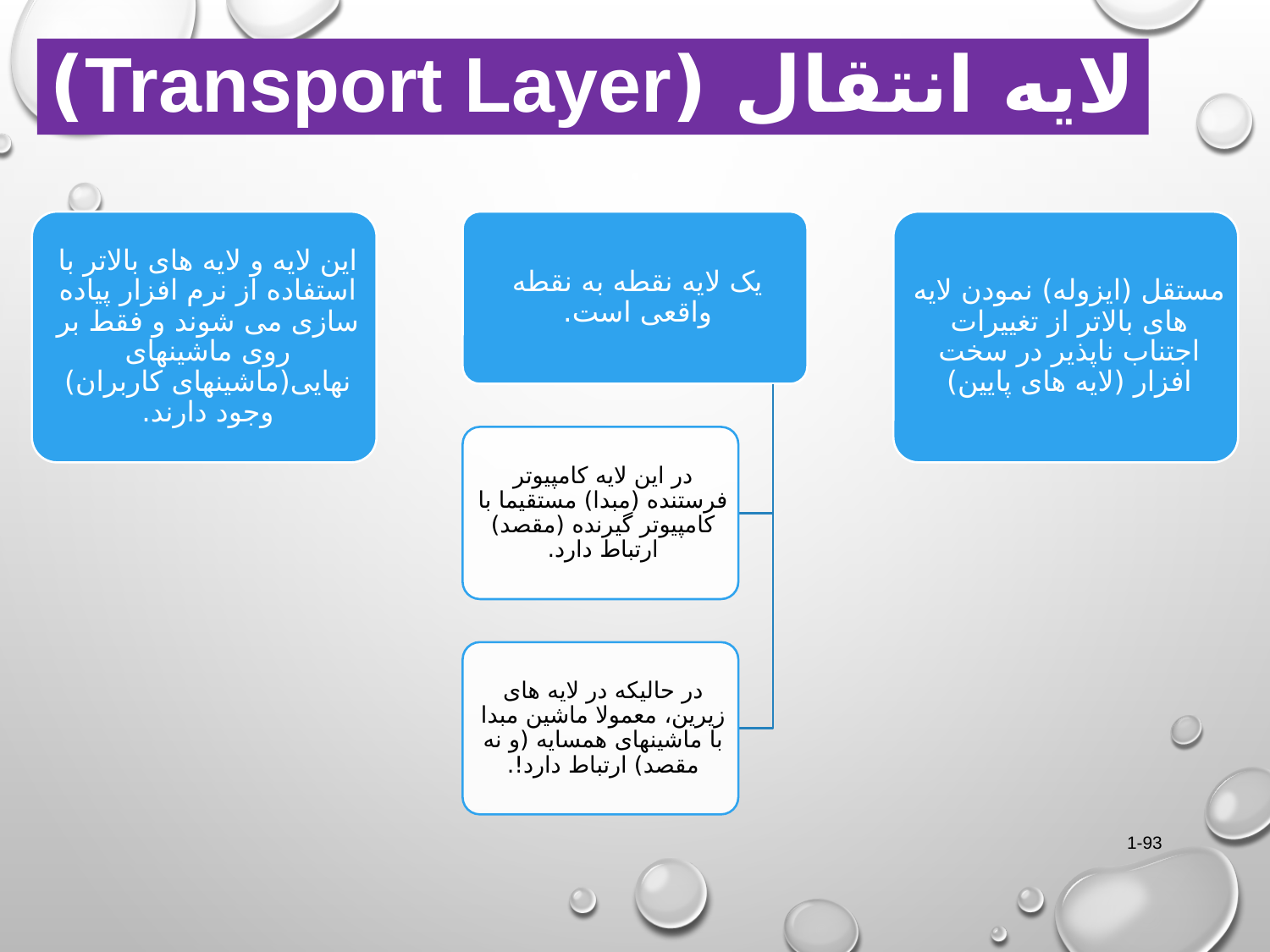

لایه انتقال (Transport Layer)
مستقل (ایزوله) نمودن لایه های بالاتر از تغییرات اجتناب ناپذیر در سخت افزار (لایه های پایین)
یک لایه نقطه به نقطه واقعی است.
در این لایه کامپیوتر فرستنده (مبدا) مستقیما با کامپیوتر گیرنده (مقصد) ارتباط دارد.
در حالیکه در لایه های زیرین، معمولا ماشین مبدا با ماشینهای همسایه (و نه مقصد) ارتباط دارد!.
این لایه و لایه های بالاتر با استفاده از نرم افزار پیاده سازی می شوند و فقط بر روی ماشینهای نهایی(ماشینهای کاربران) وجود دارند.
1-93